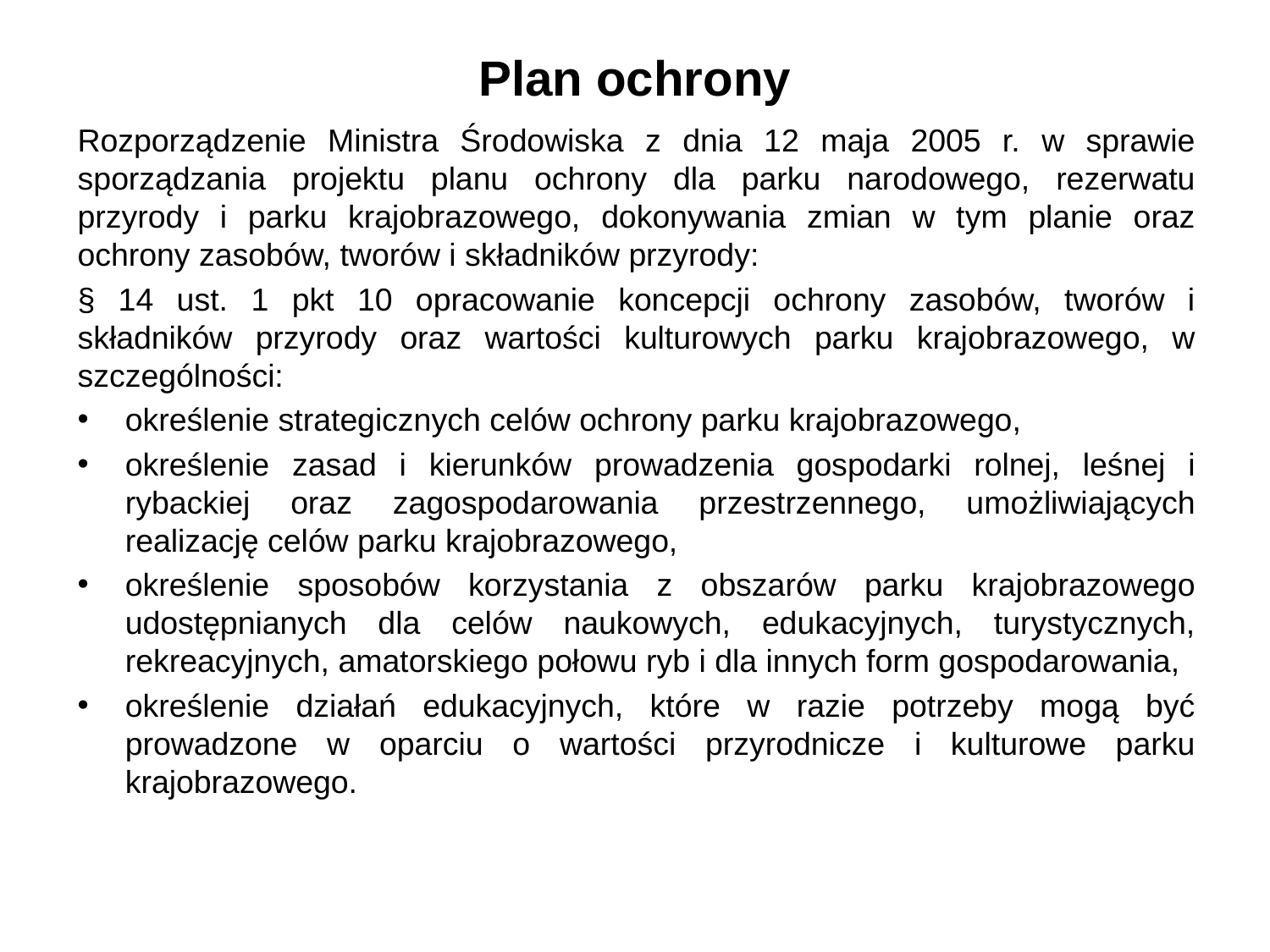

# Plan ochrony
Rozporządzenie Ministra Środowiska z dnia 12 maja 2005 r. w sprawie sporządzania projektu planu ochrony dla parku narodowego, rezerwatu przyrody i parku krajobrazowego, dokonywania zmian w tym planie oraz ochrony zasobów, tworów i składników przyrody:
§ 14 ust. 1 pkt 10 opracowanie koncepcji ochrony zasobów, tworów i składników przyrody oraz wartości kulturowych parku krajobrazowego, w szczególności:
określenie strategicznych celów ochrony parku krajobrazowego,
określenie zasad i kierunków prowadzenia gospodarki rolnej, leśnej i rybackiej oraz zagospodarowania przestrzennego, umożliwiających realizację celów parku krajobrazowego,
określenie sposobów korzystania z obszarów parku krajobrazowego udostępnianych dla celów naukowych, edukacyjnych, turystycznych, rekreacyjnych, amatorskiego połowu ryb i dla innych form gospodarowania,
określenie działań edukacyjnych, które w razie potrzeby mogą być prowadzone w oparciu o wartości przyrodnicze i kulturowe parku krajobrazowego.